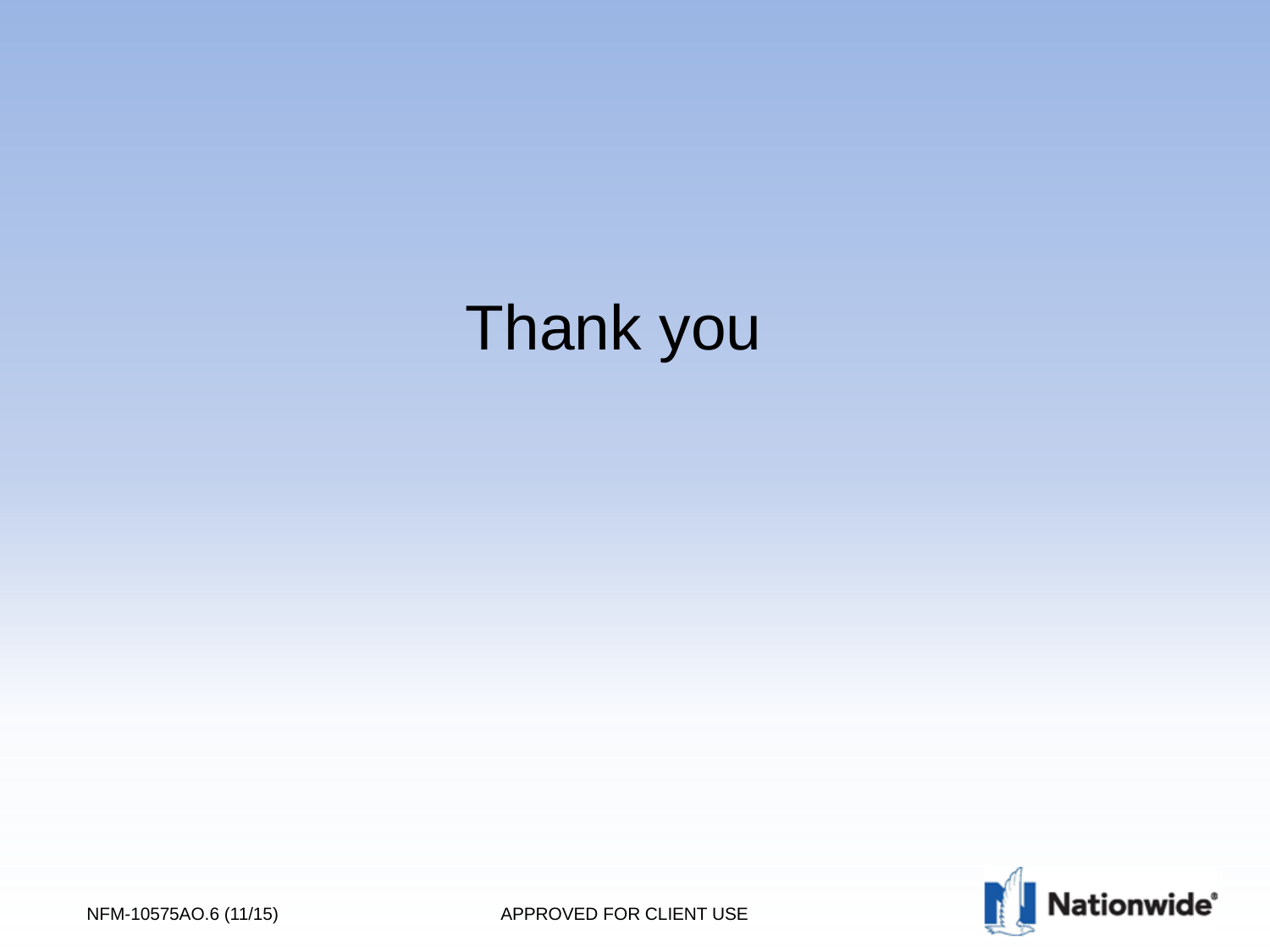

Thank you
NFM-10575AO.6 (11/15)
APPROVED FOR CLIENT USE